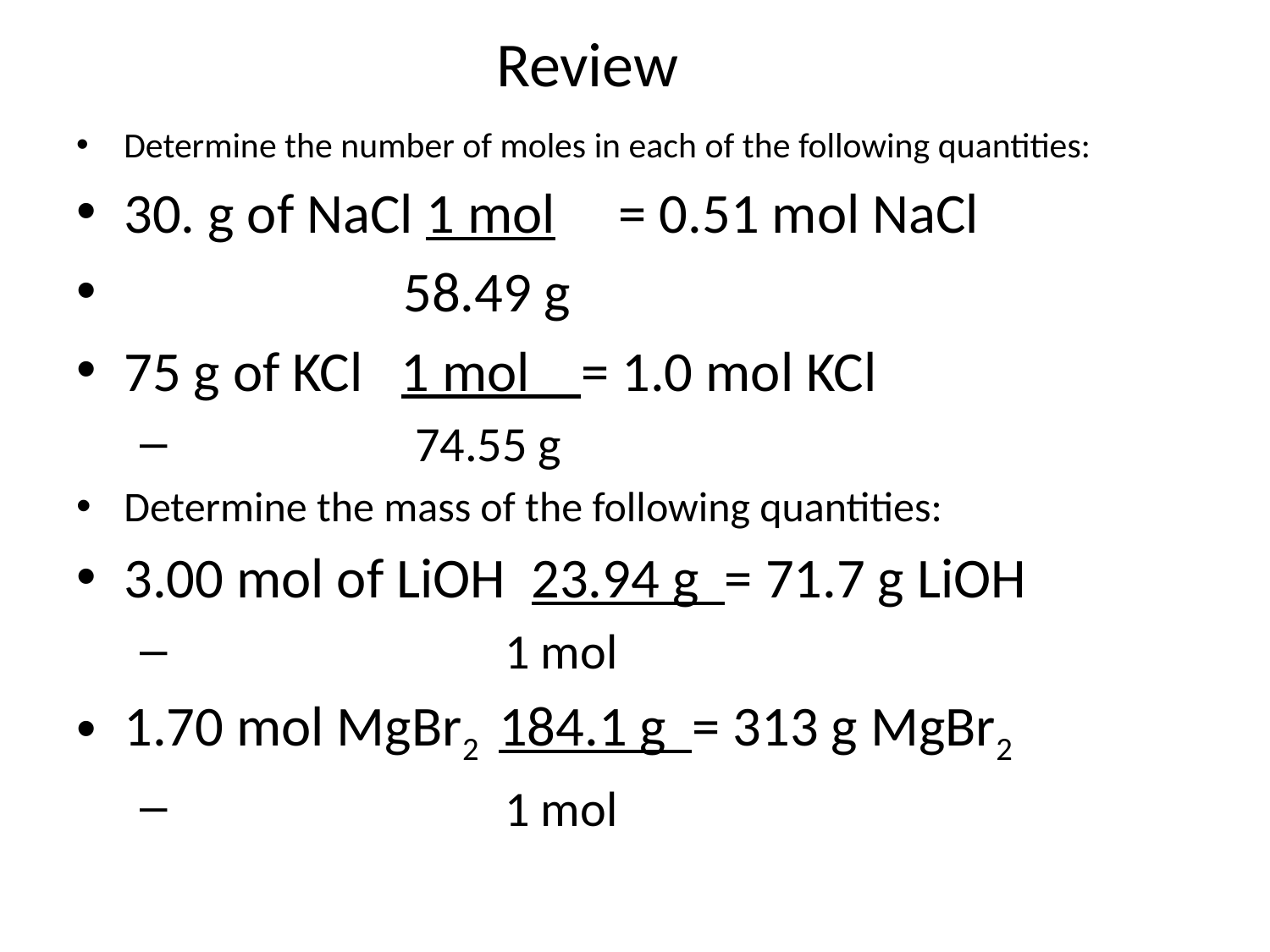

# Review
Determine the number of moles in each of the following quantities:
30. g of NaCl 1 mol     = 0.51 mol NaCl
                      58.49 g
75 g of KCl   1 mol    = 1.0 mol KCl
                     74.55 g
Determine the mass of the following quantities:
3.00 mol of LiOH  23.94 g  = 71.7 g LiOH
                             1 mol
1.70 mol MgBr2  184.1 g  = 313 g MgBr2
                             1 mol